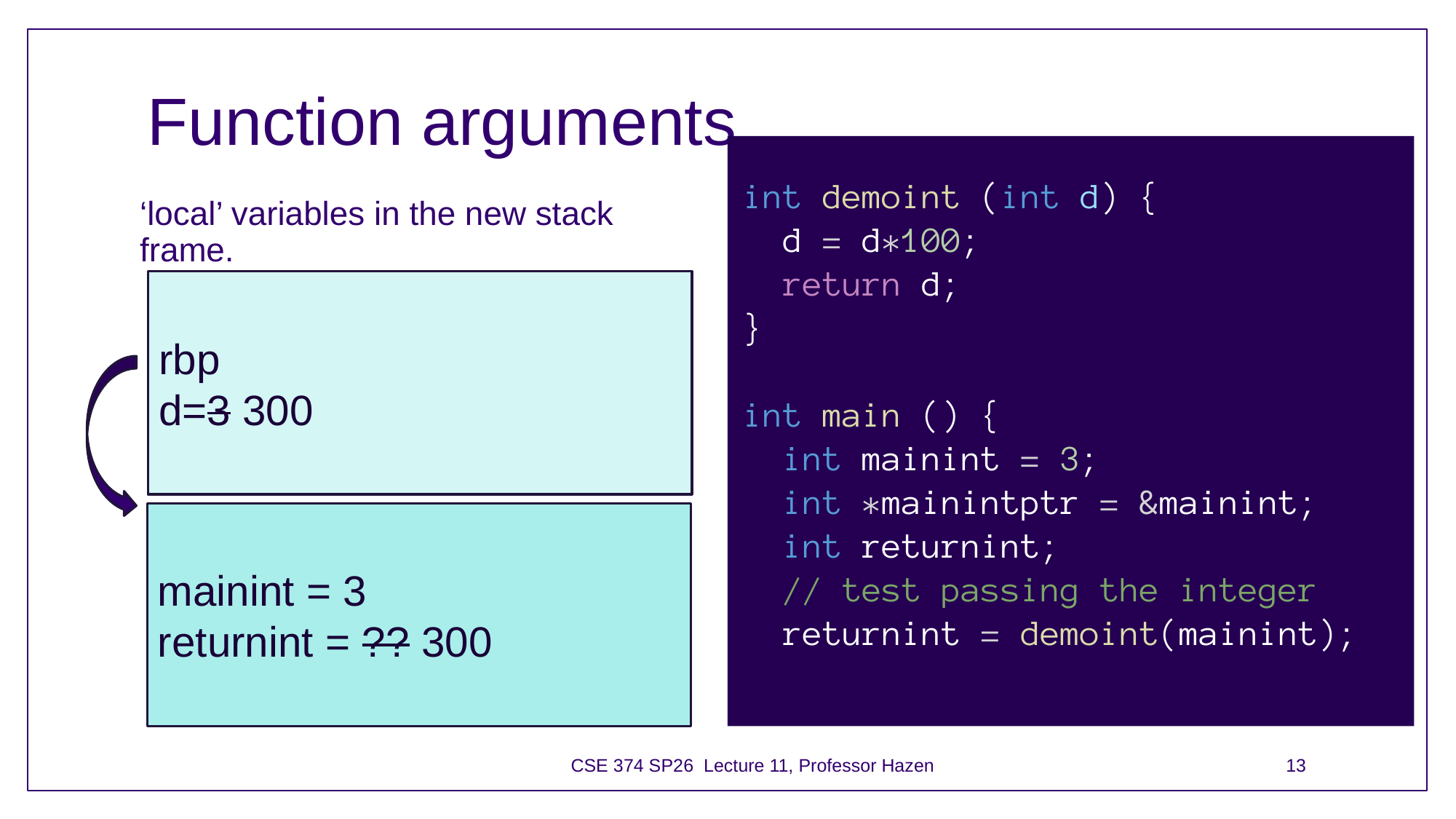

# Function arguments

int demoint (int d) {
  d = d*100;
  return d;
}

int main () {
  int mainint = 3;
  int *mainintptr = &mainint;
  int returnint;
  // test passing the integer
  returnint = demoint(mainint);

‘local’ variables in the new stack frame.
rbp
d=3 300

mainint = 3
returnint = ?? 300
CSE 374 SP26  Lecture 11, Professor Hazen
13